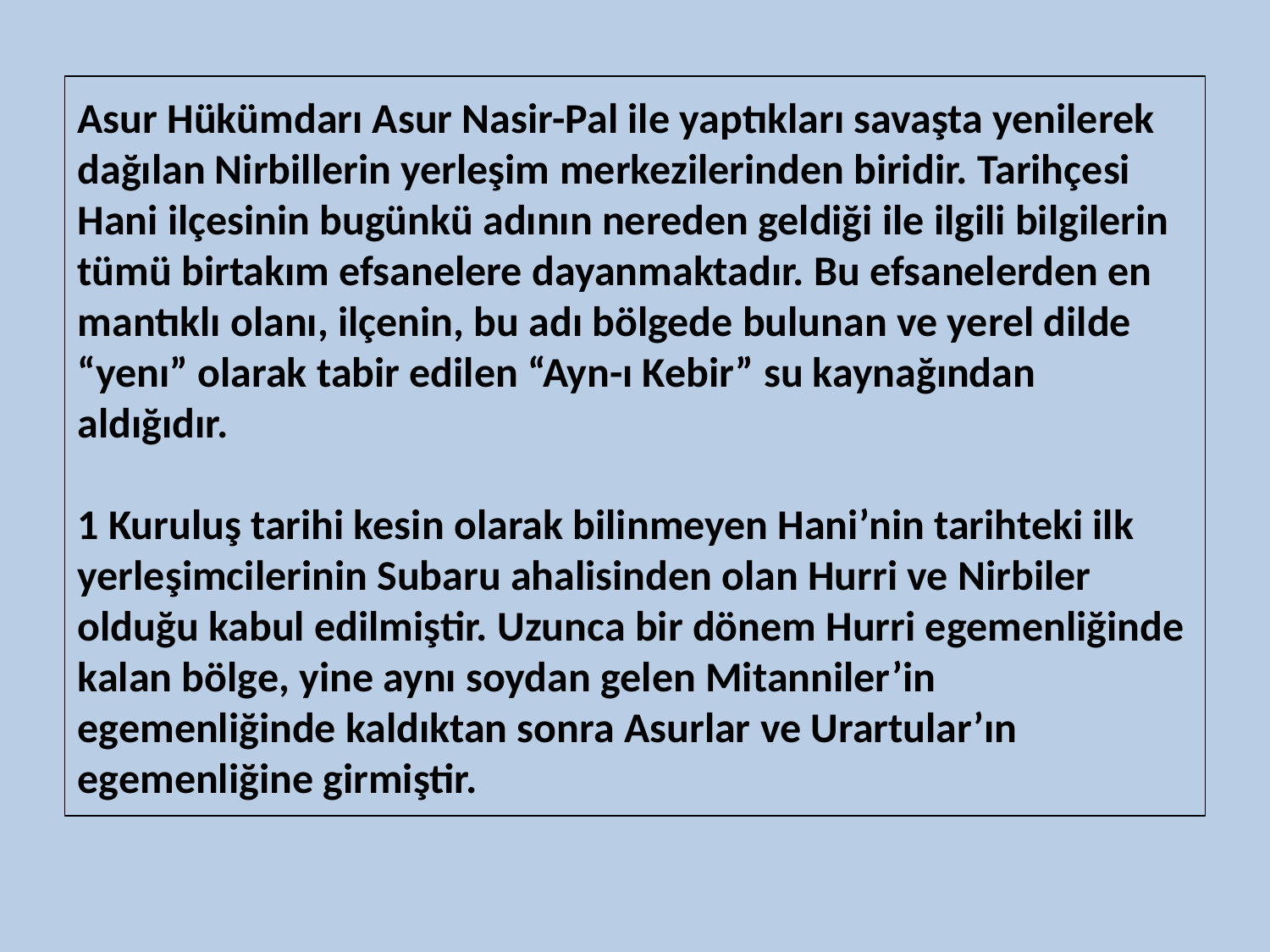

# Asur Hükümdarı Asur Nasir-Pal ile yaptıkları savaşta yenilerek dağılan Nirbillerin yerleşim merkezilerinden biridir. Tarihçesi Hani ilçesinin bugünkü adının nereden geldiği ile ilgili bilgilerin tümü birtakım efsanelere dayanmaktadır. Bu efsanelerden en mantıklı olanı, ilçenin, bu adı bölgede bulunan ve yerel dilde “yenı” olarak tabir edilen “Ayn-ı Kebir” su kaynağından aldığıdır. 1 Kuruluş tarihi kesin olarak bilinmeyen Hani’nin tarihteki ilk yerleşimcilerinin Subaru ahalisinden olan Hurri ve Nirbiler olduğu kabul edilmiştir. Uzunca bir dönem Hurri egemenliğinde kalan bölge, yine aynı soydan gelen Mitanniler’in egemenliğinde kaldıktan sonra Asurlar ve Urartular’ın egemenliğine girmiştir.